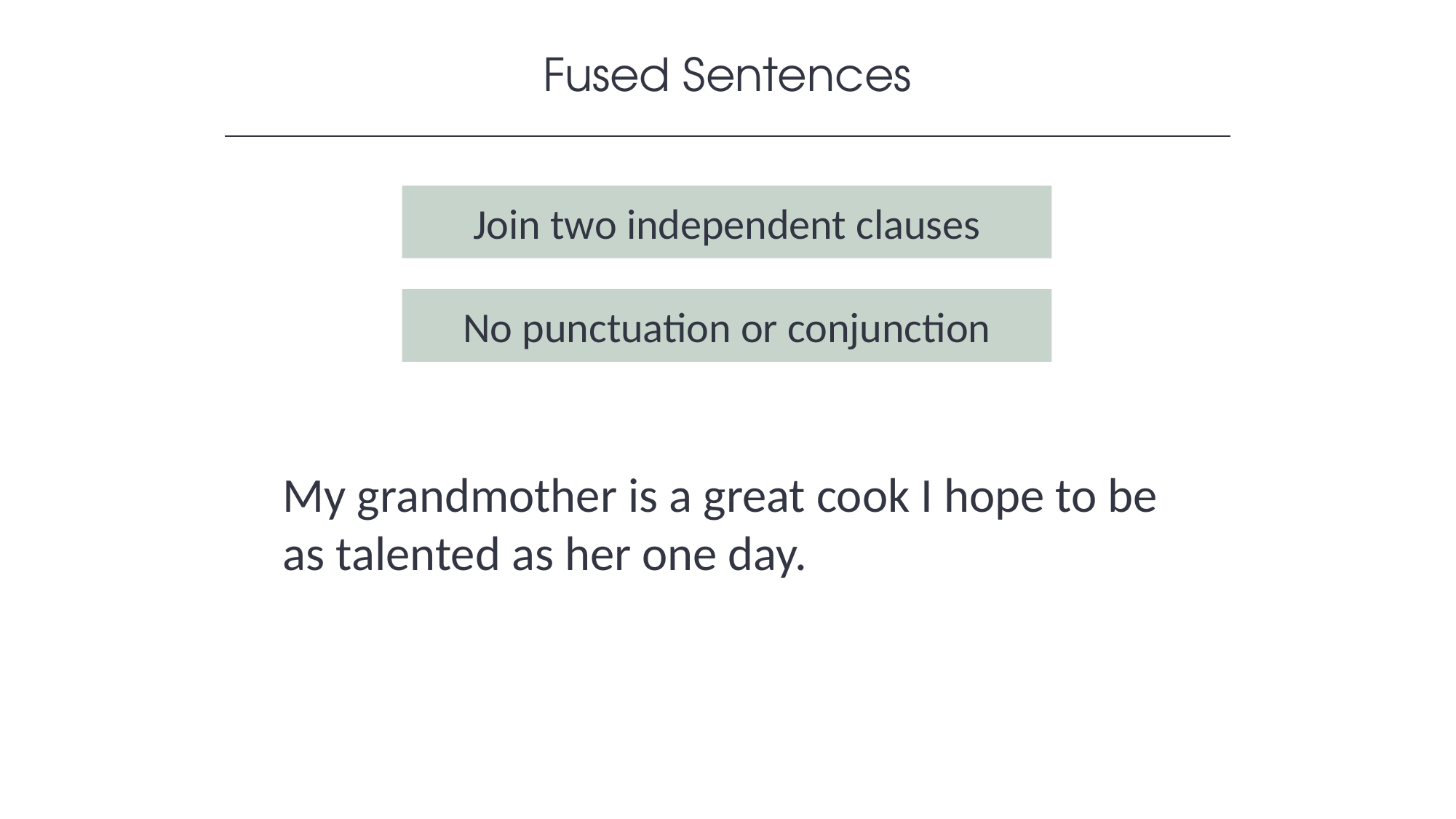

Fused Sentences
Join two independent clauses
No punctuation or conjunction
My grandmother is a great cook I hope to be as talented as her one day.